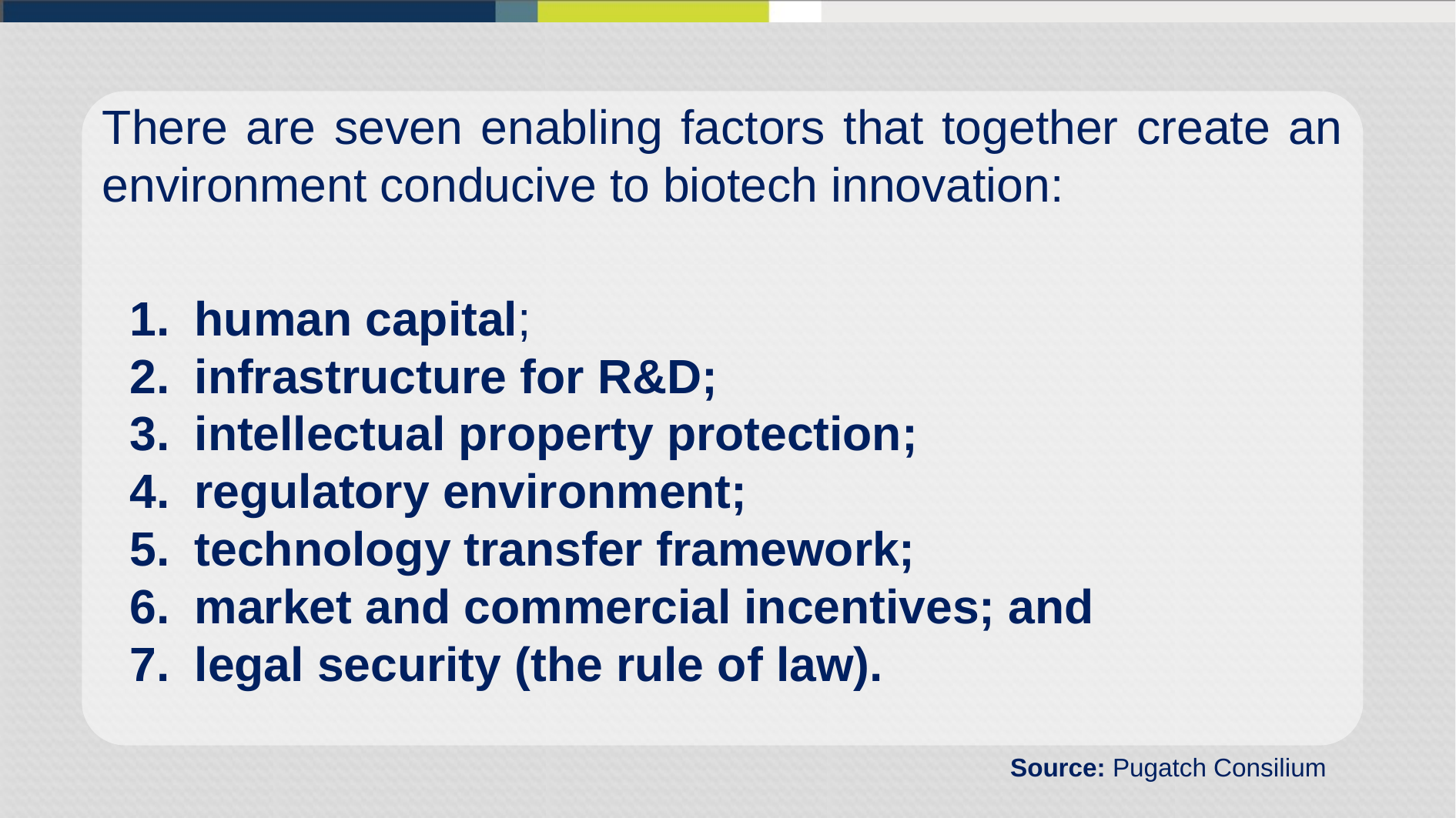

There are seven enabling factors that together create an environment conducive to biotech innovation:

human capital;
infrastructure for R&D;
intellectual property protection;
regulatory environment;
technology transfer framework;
market and commercial incentives; and
legal security (the rule of law).
Source: Pugatch Consilium